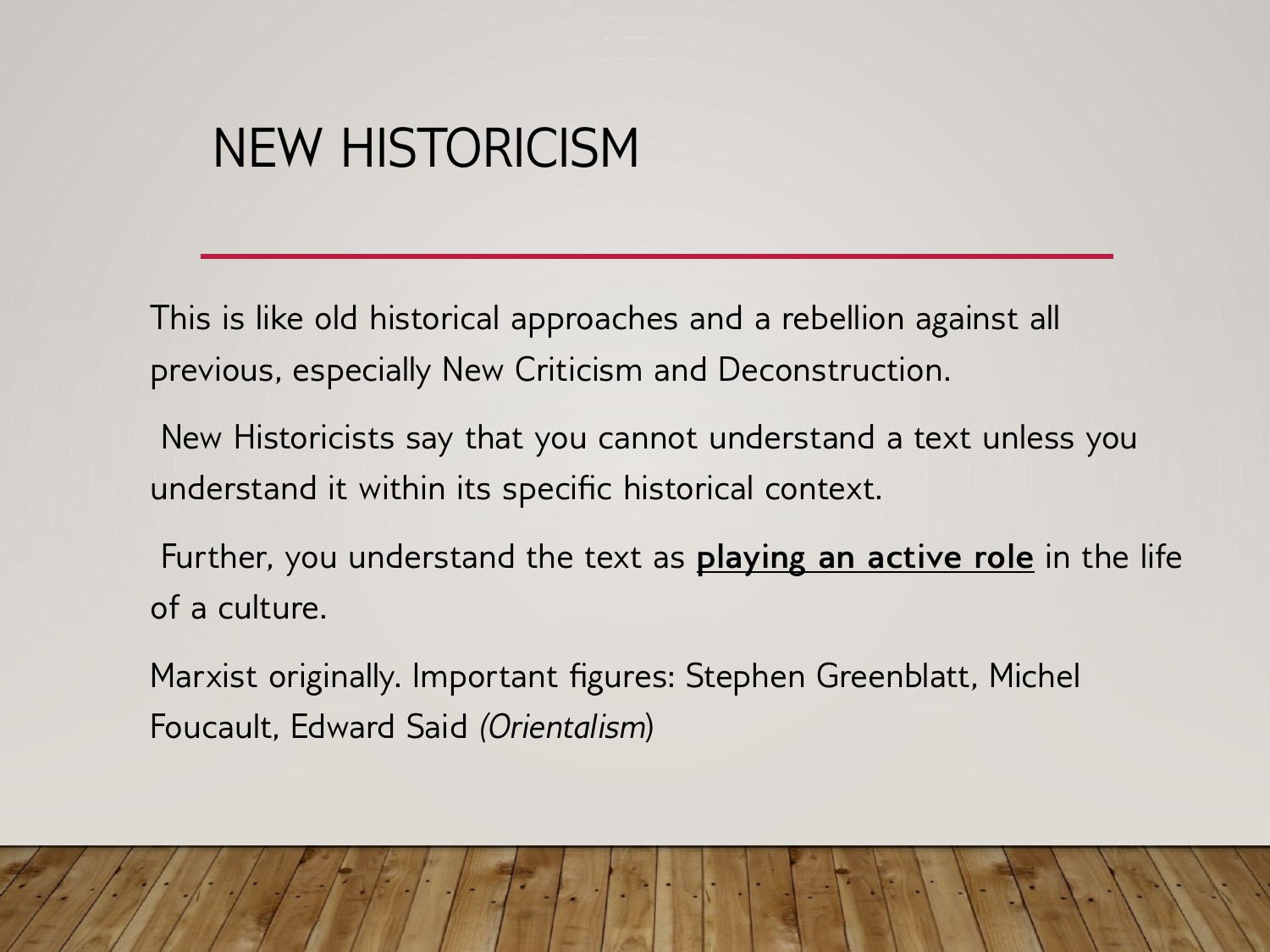

# New Historicism
This is like old historical approaches and a rebellion against all  previous, especially New Criticism and Deconstruction.
 New Historicists say that you cannot understand a text unless you understand it within its specific historical context.
 Further, you understand the text as playing an active role in the life of a culture.
Marxist originally. Important figures: Stephen Greenblatt, Michel Foucault, Edward Said (Orientalism)